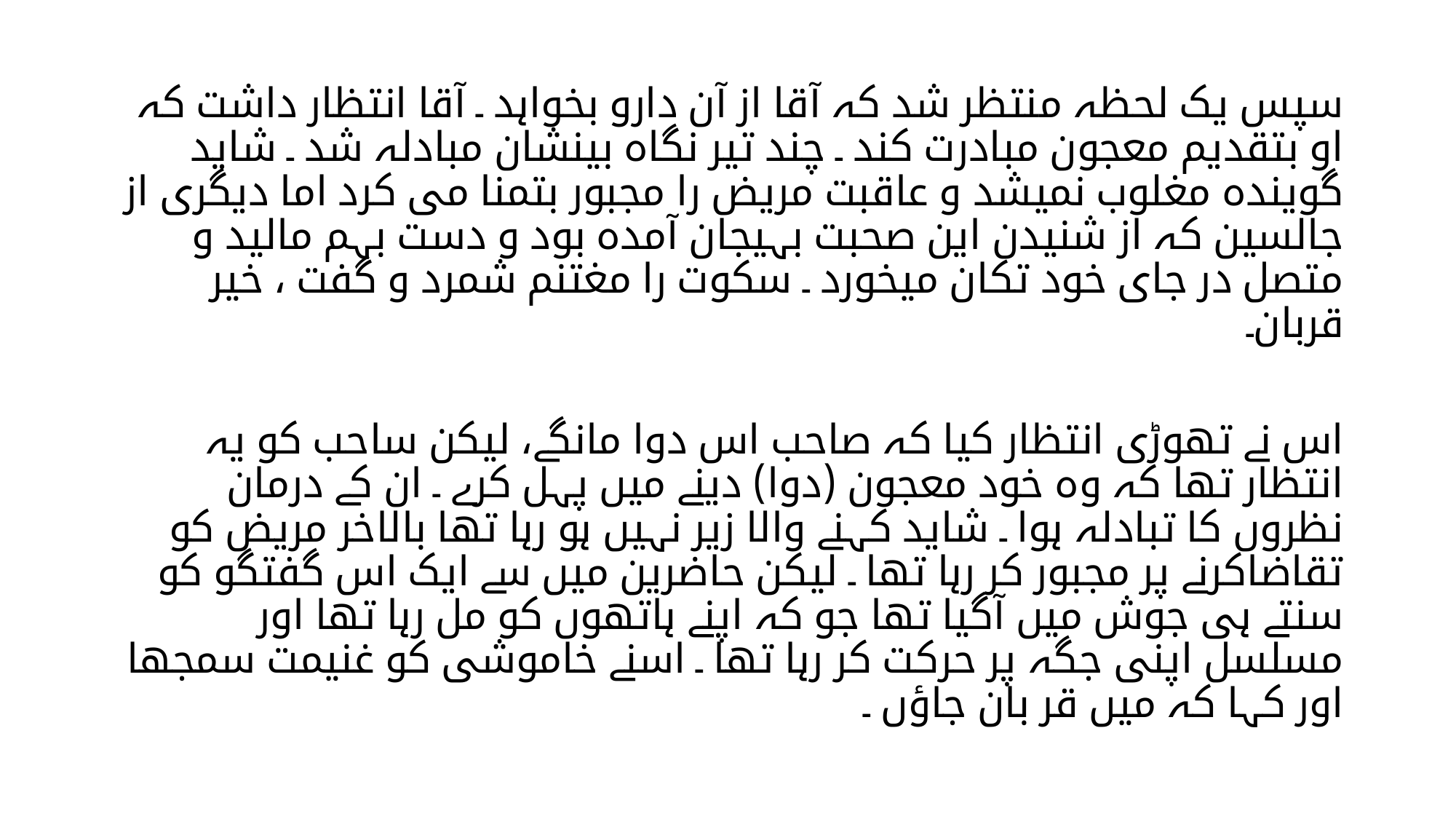

سپس یک لحظہ منتظر شد کہ آقا از آن دارو بخواہد ۔ آقا انتظار داشت کہ او بتقدیم معجون مبادرت کند ۔ چند تیر نگاہ بینشان مبادلہ شد ۔ شاید گویندہ مغلوب نمیشد و عاقبت مریض را مجبور بتمنا می کرد اما دیگری از جالسین کہ از شنیدن این صحبت بہیجان آمدہ بود و دست بہم مالید و متصل در جای خود تکان میخورد ۔ سکوت را مغتنم شمرد و گفت ، خیر قربان۔

اس نے تھوڑی انتظار کیا کہ صاحب اس دوا مانگے، لیکن ساحب کو یہ انتظار تھا کہ وہ خود معجون (دوا) دینے میں پہل کرے ۔ ان کے درمان نظروں کا تبادلہ ہوا ۔ شاید کہنے والا زیر نہیں ہو رہا تھا بالاخر مریض کو تقاضاکرنے پر مجبور کر رہا تھا ۔ لیکن حاضرین میں سے ایک اس گفتگو کو سنتے ہی جوش میں آگیا تھا جو کہ اپنے ہاتھوں کو مل رہا تھا اور مسلسل اپنی جگہ پر حرکت کر رہا تھا ۔ اسنے خاموشی کو غنیمت سمجھا اور کہا کہ میں قر بان جاؤں ۔